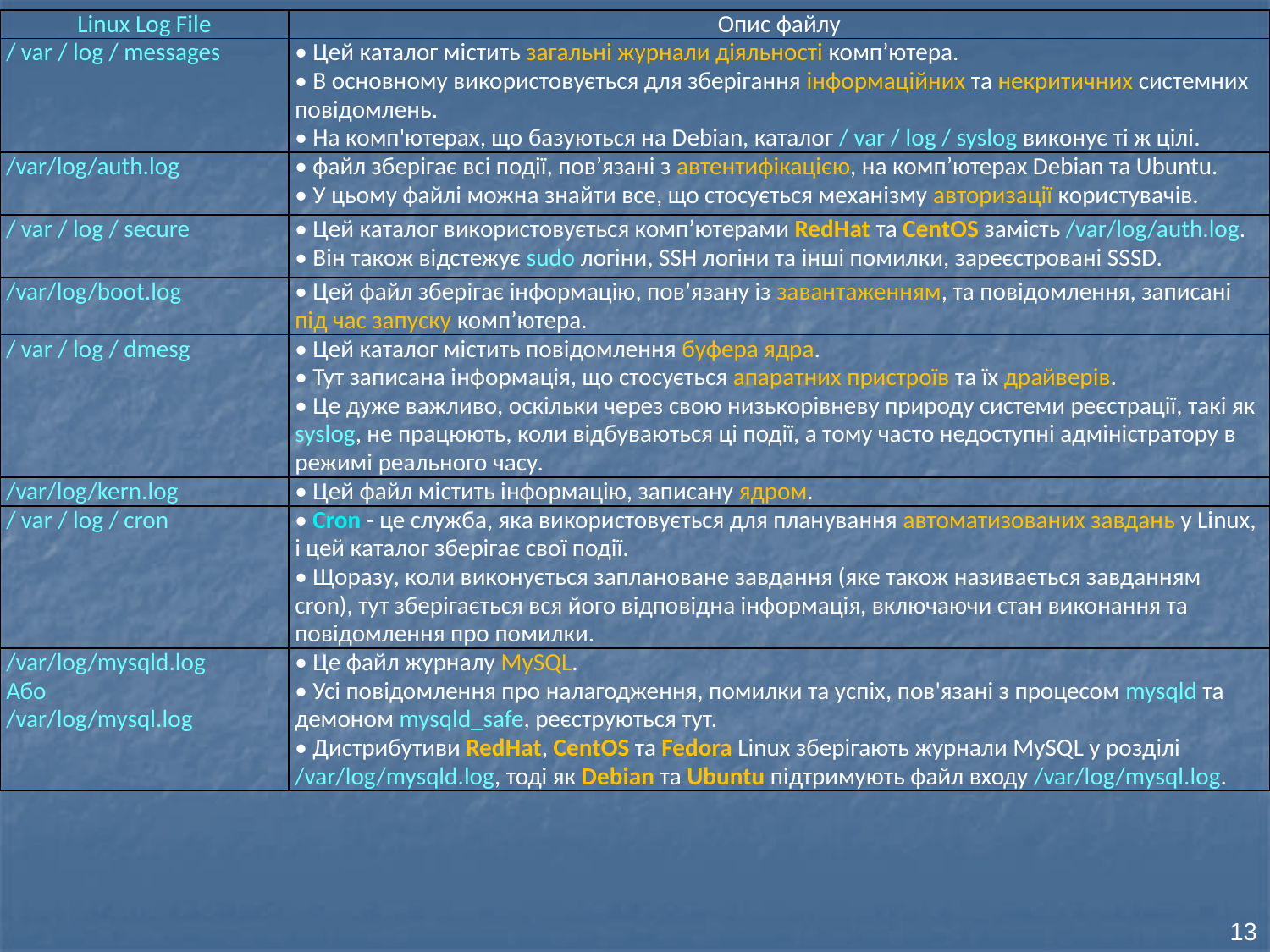

| Linux Log File | Опис файлу |
| --- | --- |
| / var / log / messages | • Цей каталог містить загальні журнали діяльності комп’ютера. • В основному використовується для зберігання інформаційних та некритичних системних повідомлень. • На комп'ютерах, що базуються на Debian, каталог / var / log / syslog виконує ті ж цілі. |
| /var/log/auth.log | • файл зберігає всі події, пов’язані з автентифікацією, на комп’ютерах Debian та Ubuntu. • У цьому файлі можна знайти все, що стосується механізму авторизації користувачів. |
| / var / log / secure | • Цей каталог використовується комп’ютерами RedHat та CentOS замість /var/log/auth.log. • Він також відстежує sudo логіни, SSH логіни та інші помилки, зареєстровані SSSD. |
| /var/log/boot.log | • Цей файл зберігає інформацію, пов’язану із завантаженням, та повідомлення, записані під час запуску комп’ютера. |
| / var / log / dmesg | • Цей каталог містить повідомлення буфера ядра. • Тут записана інформація, що стосується апаратних пристроїв та їх драйверів. • Це дуже важливо, оскільки через свою низькорівневу природу системи реєстрації, такі як syslog, не працюють, коли відбуваються ці події, а тому часто недоступні адміністратору в режимі реального часу. |
| /var/log/kern.log | • Цей файл містить інформацію, записану ядром. |
| / var / log / cron | • Cron - це служба, яка використовується для планування автоматизованих завдань у Linux, і цей каталог зберігає свої події. • Щоразу, коли виконується заплановане завдання (яке також називається завданням cron), тут зберігається вся його відповідна інформація, включаючи стан виконання та повідомлення про помилки. |
| /var/log/mysqld.log Або /var/log/mysql.log | • Це файл журналу MySQL. • Усі повідомлення про налагодження, помилки та успіх, пов'язані з процесом mysqld та демоном mysqld\_safe, реєструються тут. • Дистрибутиви RedHat, CentOS та Fedora Linux зберігають журнали MySQL у розділі /var/log/mysqld.log, тоді як Debian та Ubuntu підтримують файл входу /var/log/mysql.log. |
13